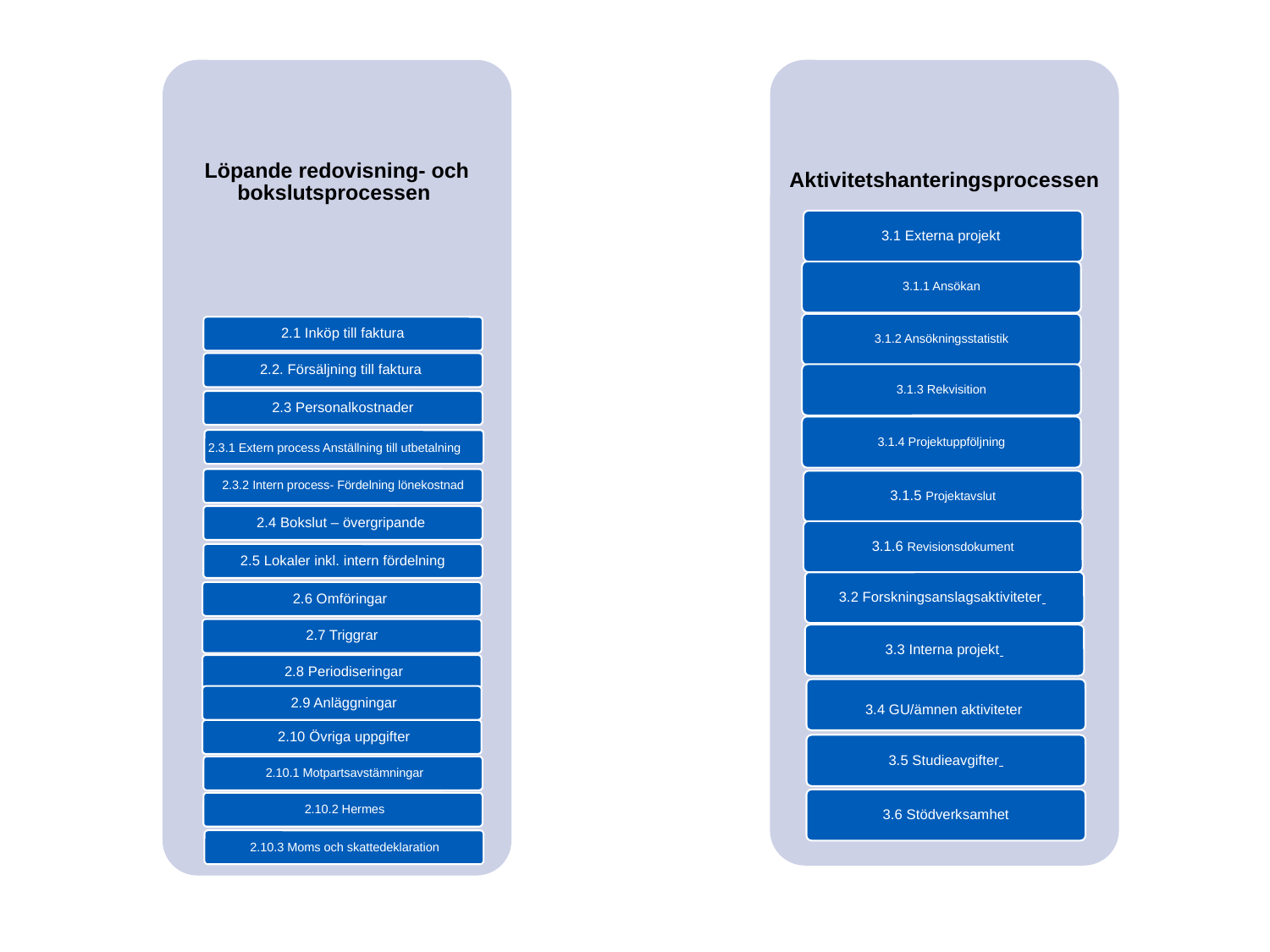

Löpande redovisning- och bokslutsprocessen

Aktivitetshanteringsprocessen

3.1 Externa projekt

3.1.1 Ansökan

3.1.2 Ansökningsstatistik

2.1 Inköp till faktura

2.2. Försäljning till faktura

3.1.3 Rekvisition

2.3 Personalkostnader

3.1.4 Projektuppföljning

2.3.1 Extern process Anställning till utbetalning

2.3.2 Intern process- Fördelning lönekostnad

3.1.5 Projektavslut

2.4 Bokslut – övergripande

3.1.6 Revisionsdokument

2.5 Lokaler inkl. intern fördelning

3.2 Forskningsanslagsaktiviteter

2.6 Omföringar

 2.7 Triggrar

3.3 Interna projekt

 2.8 Periodiseringar

3.4 GU/ämnen aktiviteter

 2.9 Anläggningar

 2.10 Övriga uppgifter

3.5 Studieavgifter

 2.10.1 Motpartsavstämningar

3.6 Stödverksamhet

 2.10.2 Hermes

 2.10.3 Moms och skattedeklaration